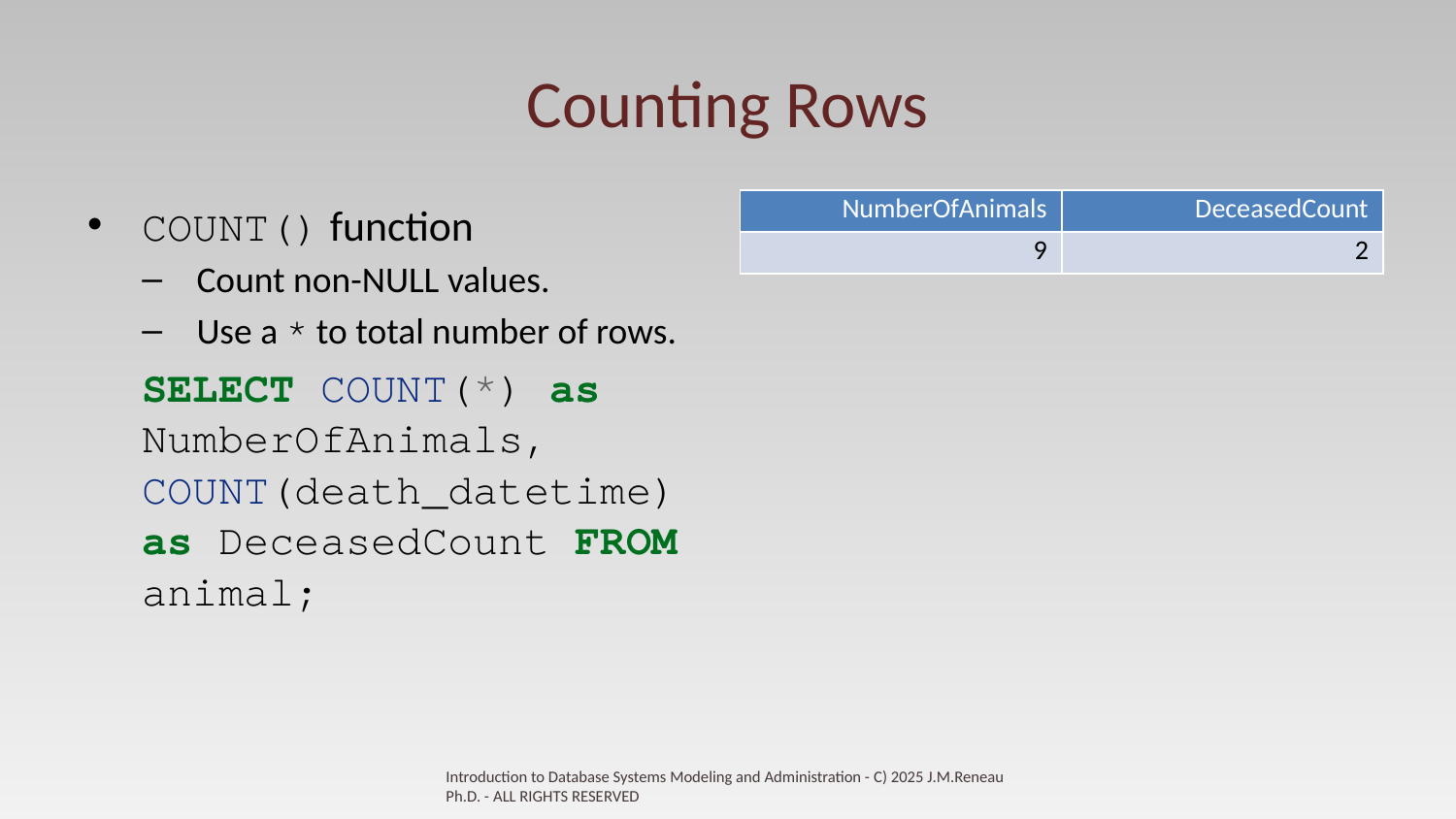

# Counting Rows
| NumberOfAnimals | DeceasedCount |
| --- | --- |
| 9 | 2 |
COUNT() function
Count non-NULL values.
Use a * to total number of rows.
SELECT COUNT(*) as NumberOfAnimals, COUNT(death_datetime) as DeceasedCount FROM animal;
Introduction to Database Systems Modeling and Administration - C) 2025 J.M.Reneau Ph.D. - ALL RIGHTS RESERVED